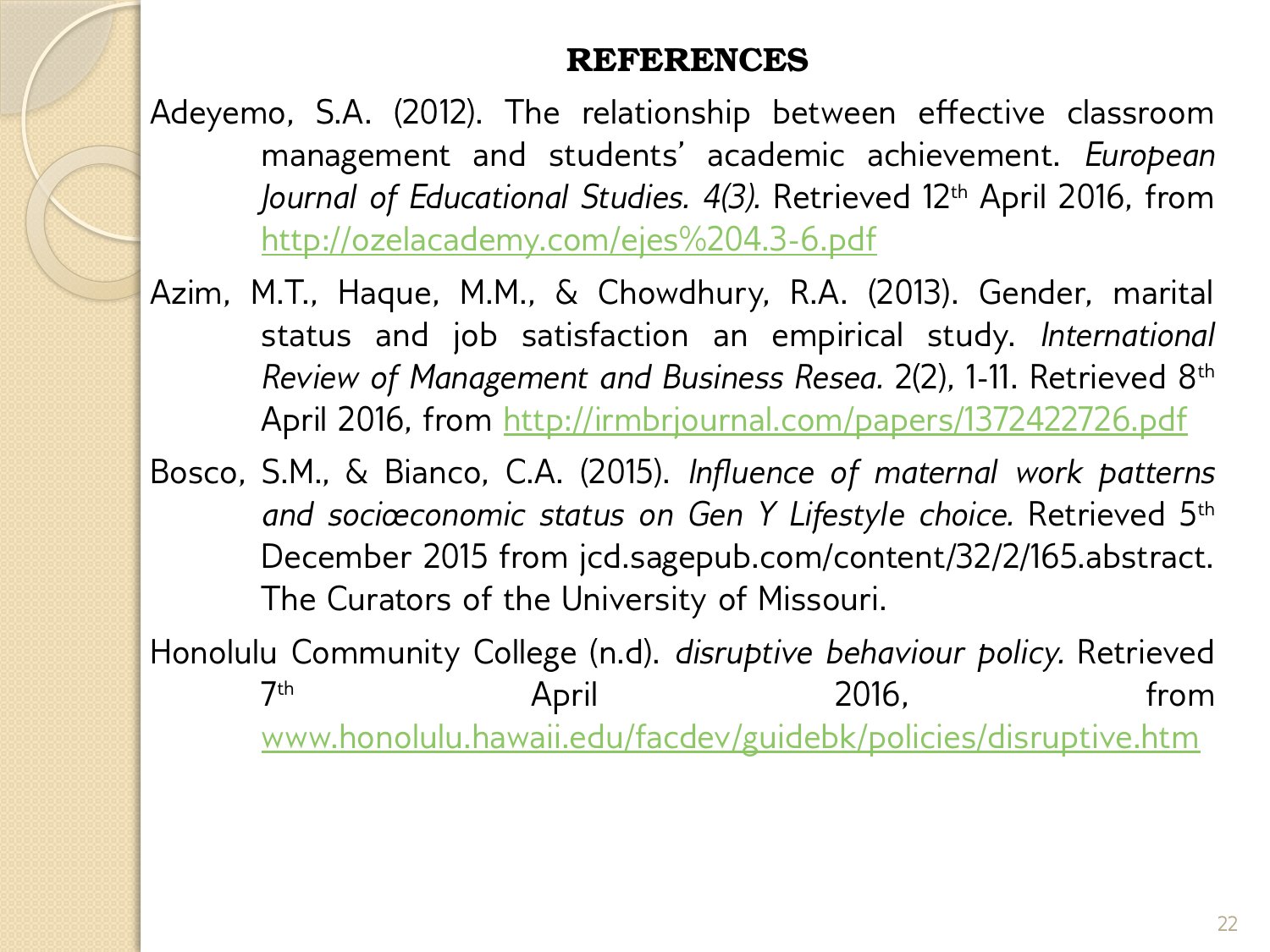

REFERENCES
Adeyemo, S.A. (2012). The relationship between effective classroom management and students’ academic achievement. European Journal of Educational Studies. 4(3). Retrieved 12th April 2016, from http://ozelacademy.com/ejes%204.3-6.pdf
Azim, M.T., Haque, M.M., & Chowdhury, R.A. (2013). Gender, marital status and job satisfaction an empirical study. International Review of Management and Business Resea. 2(2), 1-11. Retrieved 8th April 2016, from http://irmbrjournal.com/papers/1372422726.pdf
Bosco, S.M., & Bianco, C.A. (2015). Influence of maternal work patterns and socioeconomic status on Gen Y Lifestyle choice. Retrieved 5th December 2015 from jcd.sagepub.com/content/32/2/165.abstract. The Curators of the University of Missouri.
Honolulu Community College (n.d). disruptive behaviour policy. Retrieved 7th April 2016, from www.honolulu.hawaii.edu/facdev/guidebk/policies/disruptive.htm

22